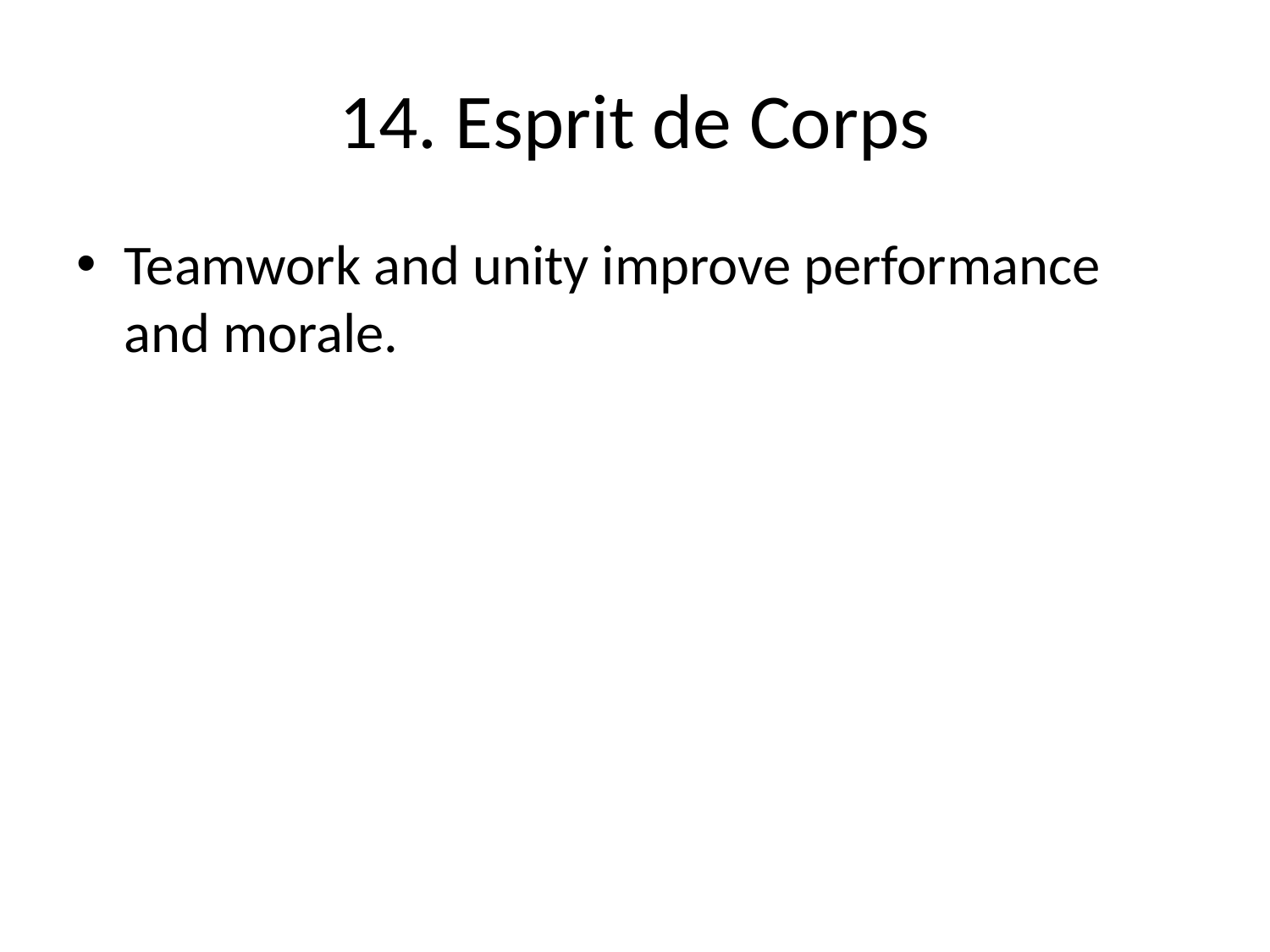

# 14. Esprit de Corps
Teamwork and unity improve performance and morale.